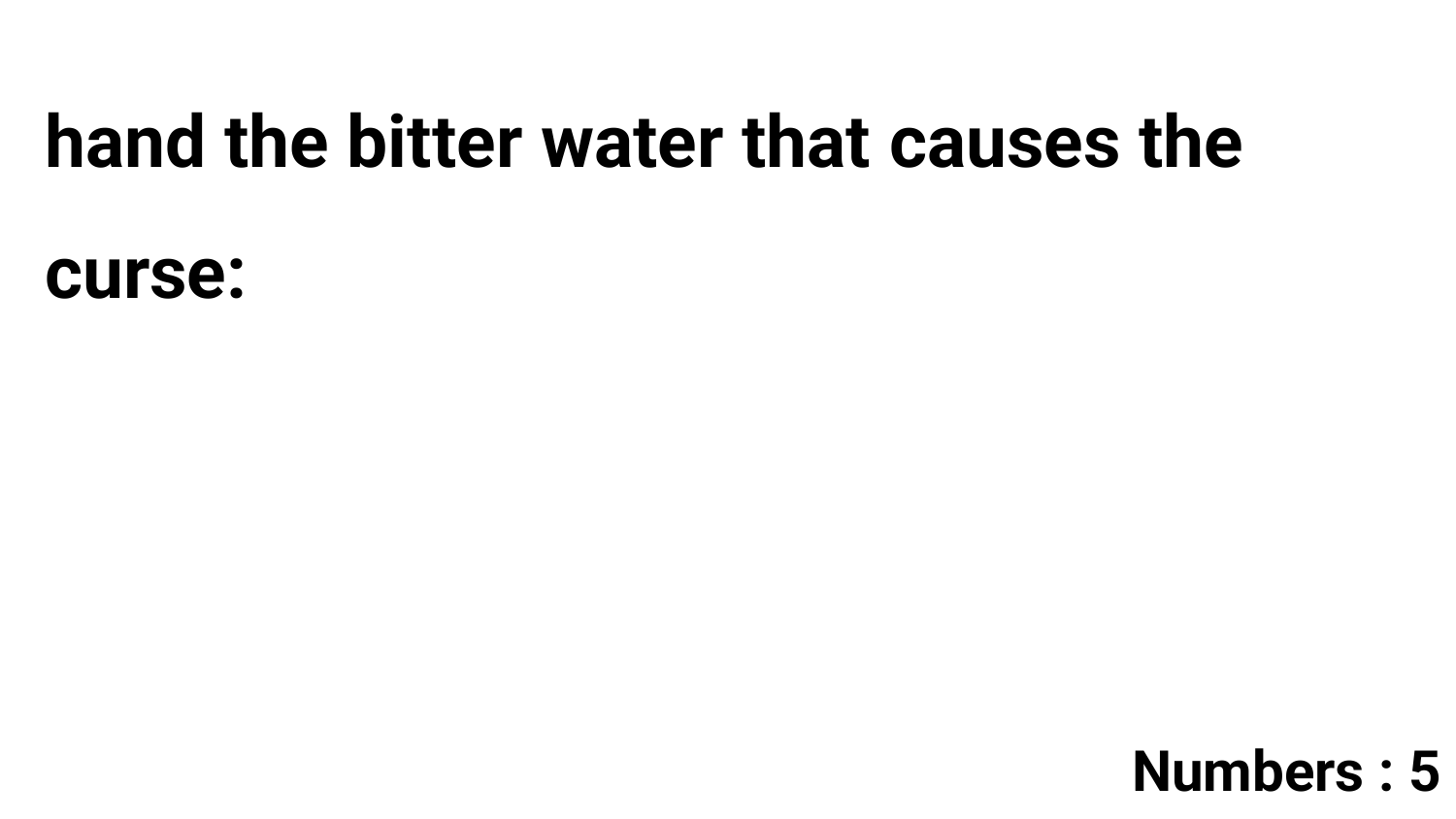

hand the bitter water that causes the curse:
Numbers : 5